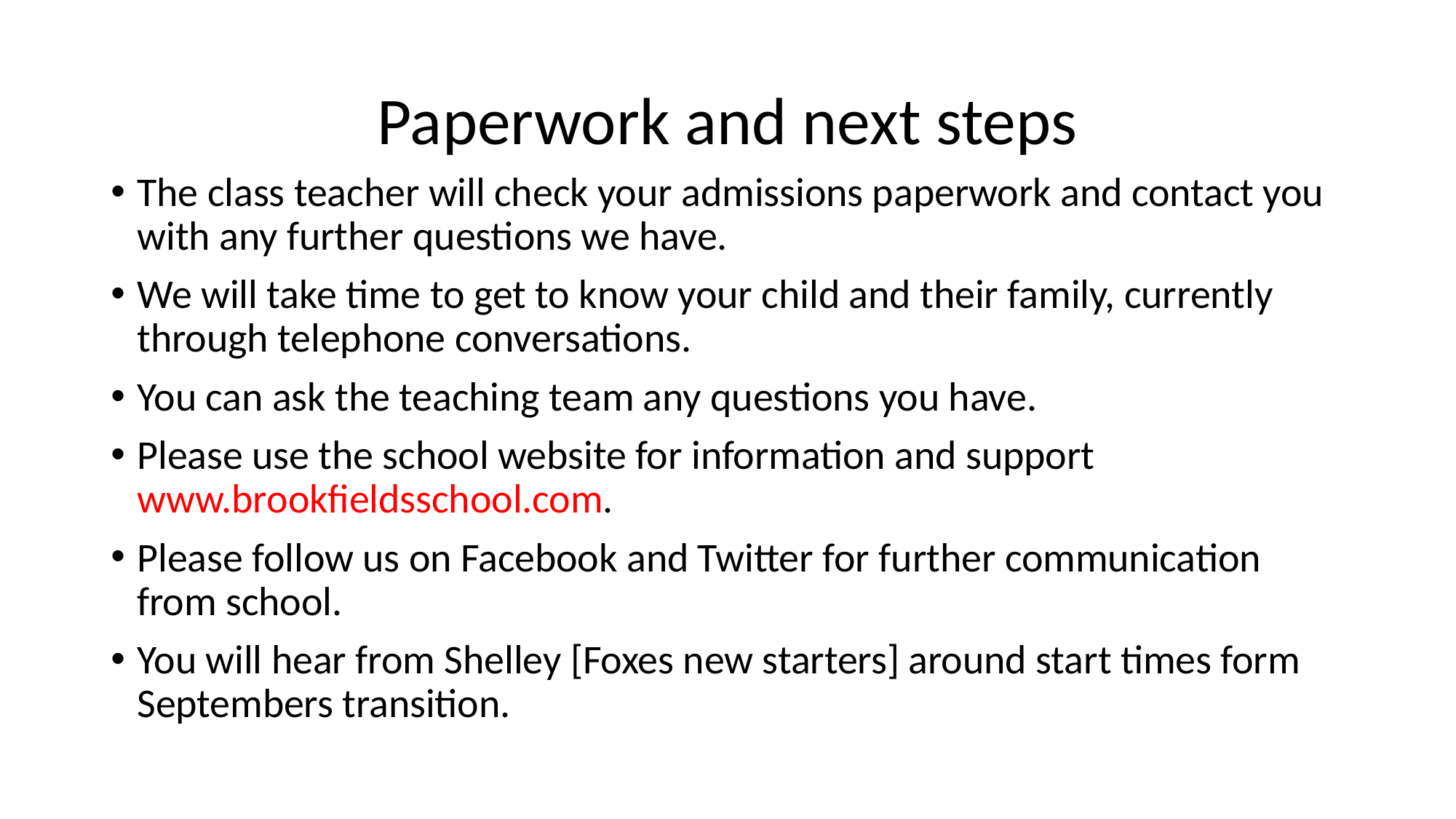

# Paperwork and next steps
The class teacher will check your admissions paperwork and contact you with any further questions we have.
We will take time to get to know your child and their family, currently through telephone conversations.
You can ask the teaching team any questions you have.
Please use the school website for information and support www.brookfieldsschool.com.
Please follow us on Facebook and Twitter for further communication from school.
You will hear from Shelley [Foxes new starters] around start times form Septembers transition.